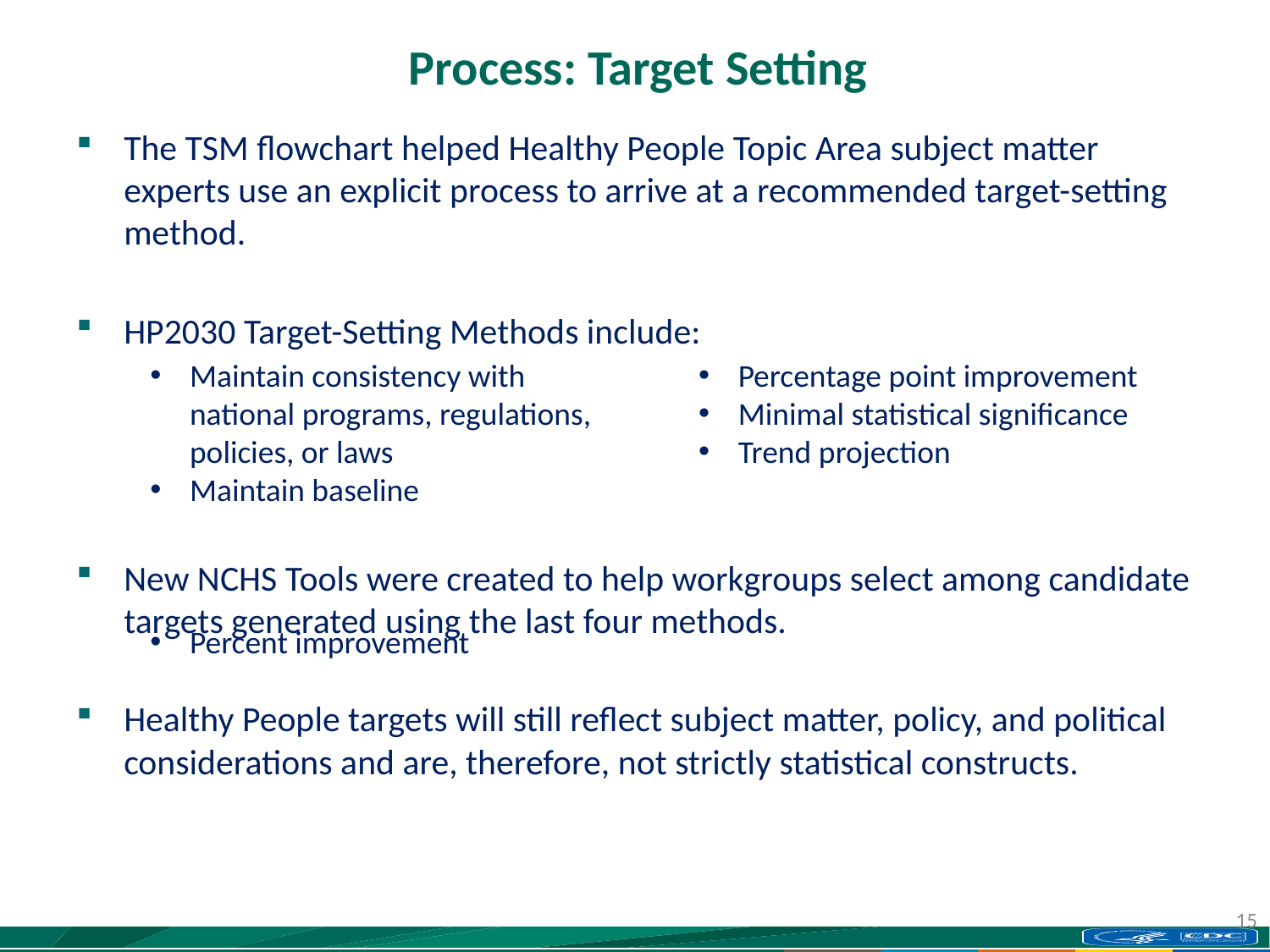

# Process: Target Setting
The TSM flowchart helped Healthy People Topic Area subject matter experts use an explicit process to arrive at a recommended target-setting method.

HP2030 Target-Setting Methods include:

New NCHS Tools were created to help workgroups select among candidate targets generated using the last four methods.

Healthy People targets will still reflect subject matter, policy, and political  considerations and are, therefore, not strictly statistical constructs.
Maintain consistency with national programs, regulations, policies, or laws
Maintain baseline

Percent improvement
Percentage point improvement
Minimal statistical significance
Trend projection
15